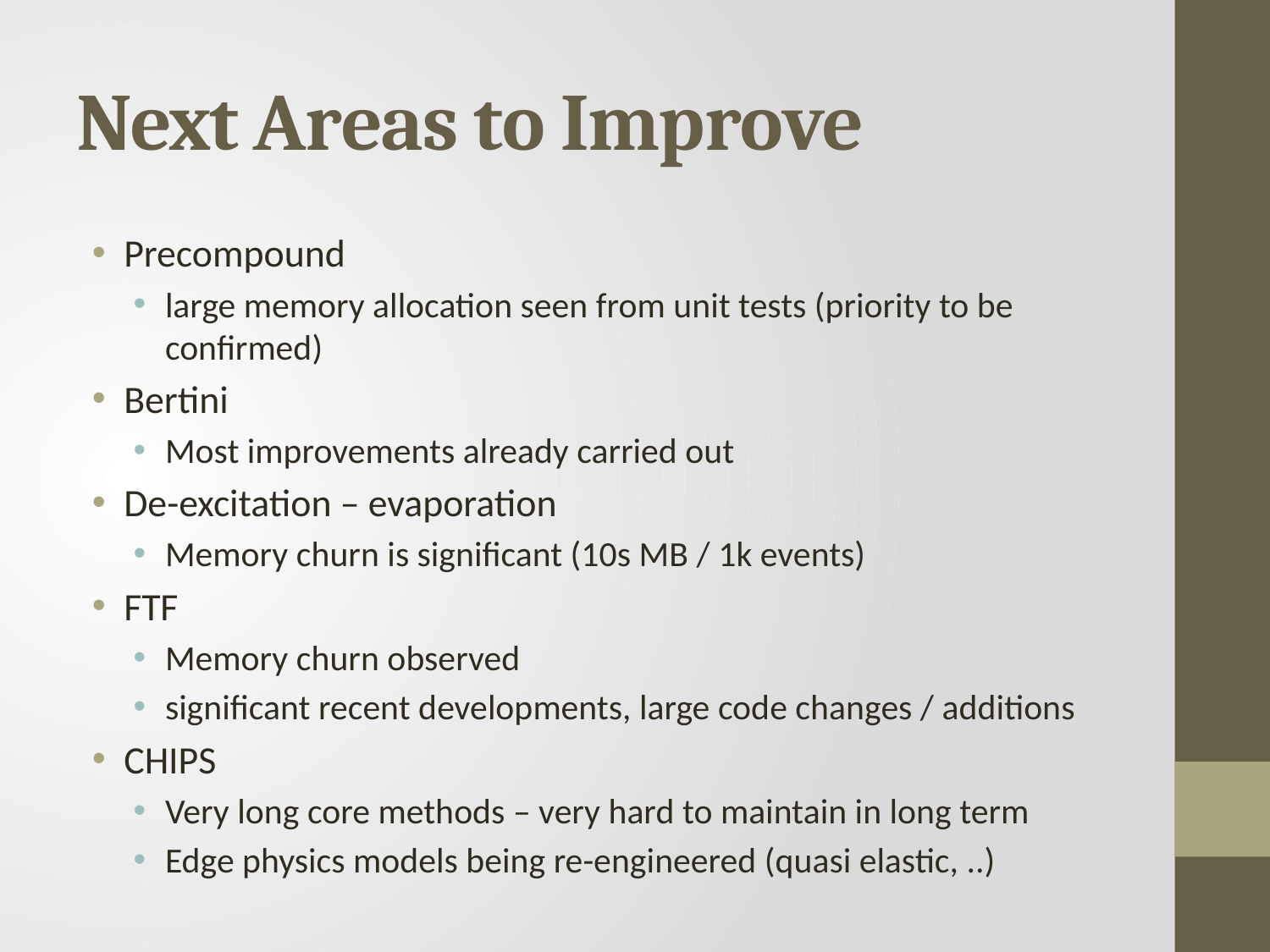

# Next Areas to Improve
Precompound
large memory allocation seen from unit tests (priority to be confirmed)
Bertini
Most improvements already carried out
De-excitation – evaporation
Memory churn is significant (10s MB / 1k events)
FTF
Memory churn observed
significant recent developments, large code changes / additions
CHIPS
Very long core methods – very hard to maintain in long term
Edge physics models being re-engineered (quasi elastic, ..)